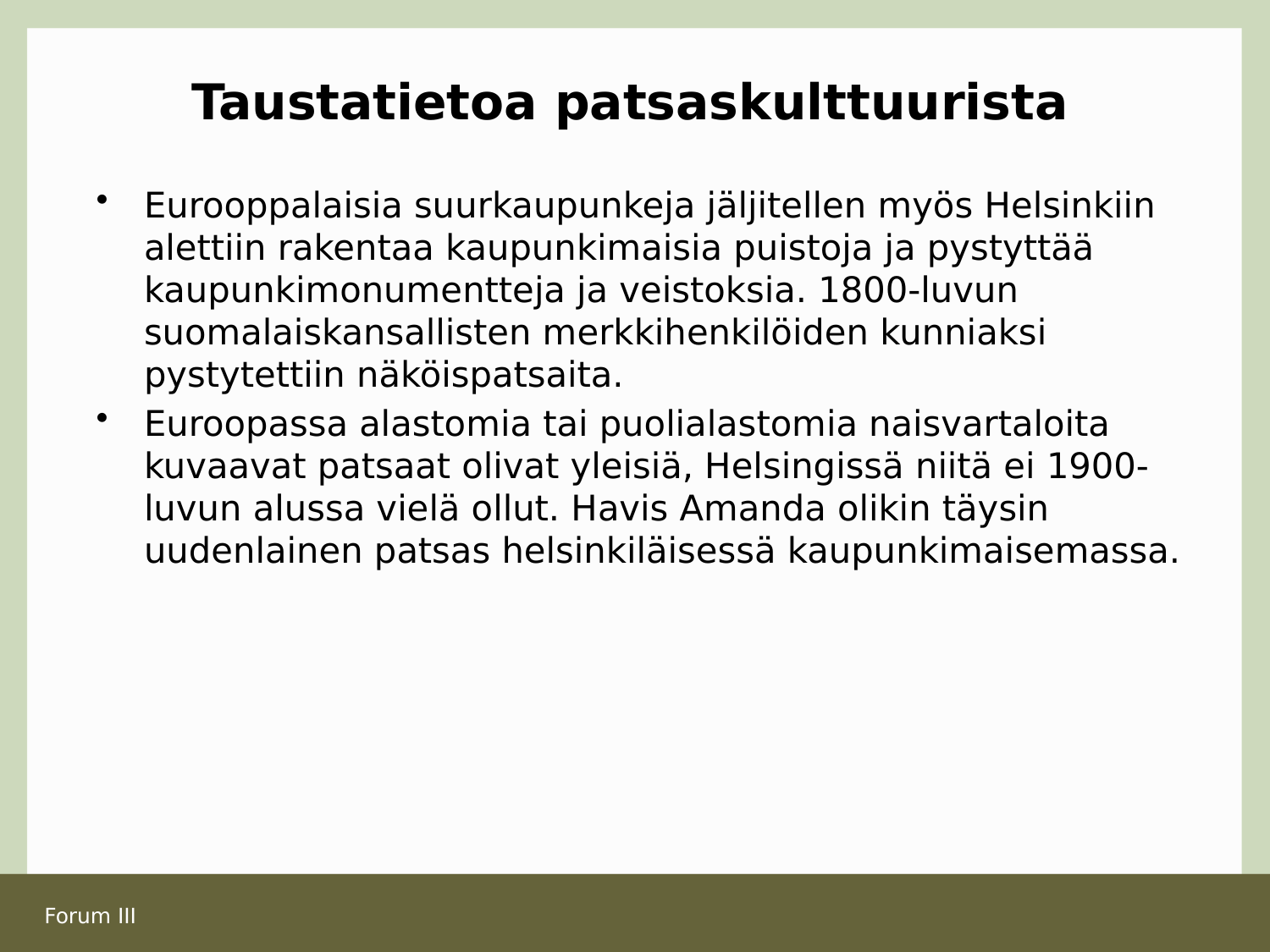

# Taustatietoa patsaskulttuurista
Eurooppalaisia suurkaupunkeja jäljitellen myös Helsinkiin alettiin rakentaa kaupunkimaisia puistoja ja pystyttää kaupunkimonumentteja ja veistoksia. 1800-luvun suomalaiskansallisten merkkihenkilöiden kunniaksi pystytettiin näköispatsaita.
Euroopassa alastomia tai puolialastomia naisvartaloita kuvaavat patsaat olivat yleisiä, Helsingissä niitä ei 1900-luvun alussa vielä ollut. Havis Amanda olikin täysin uudenlainen patsas helsinkiläisessä kaupunkimaisemassa.